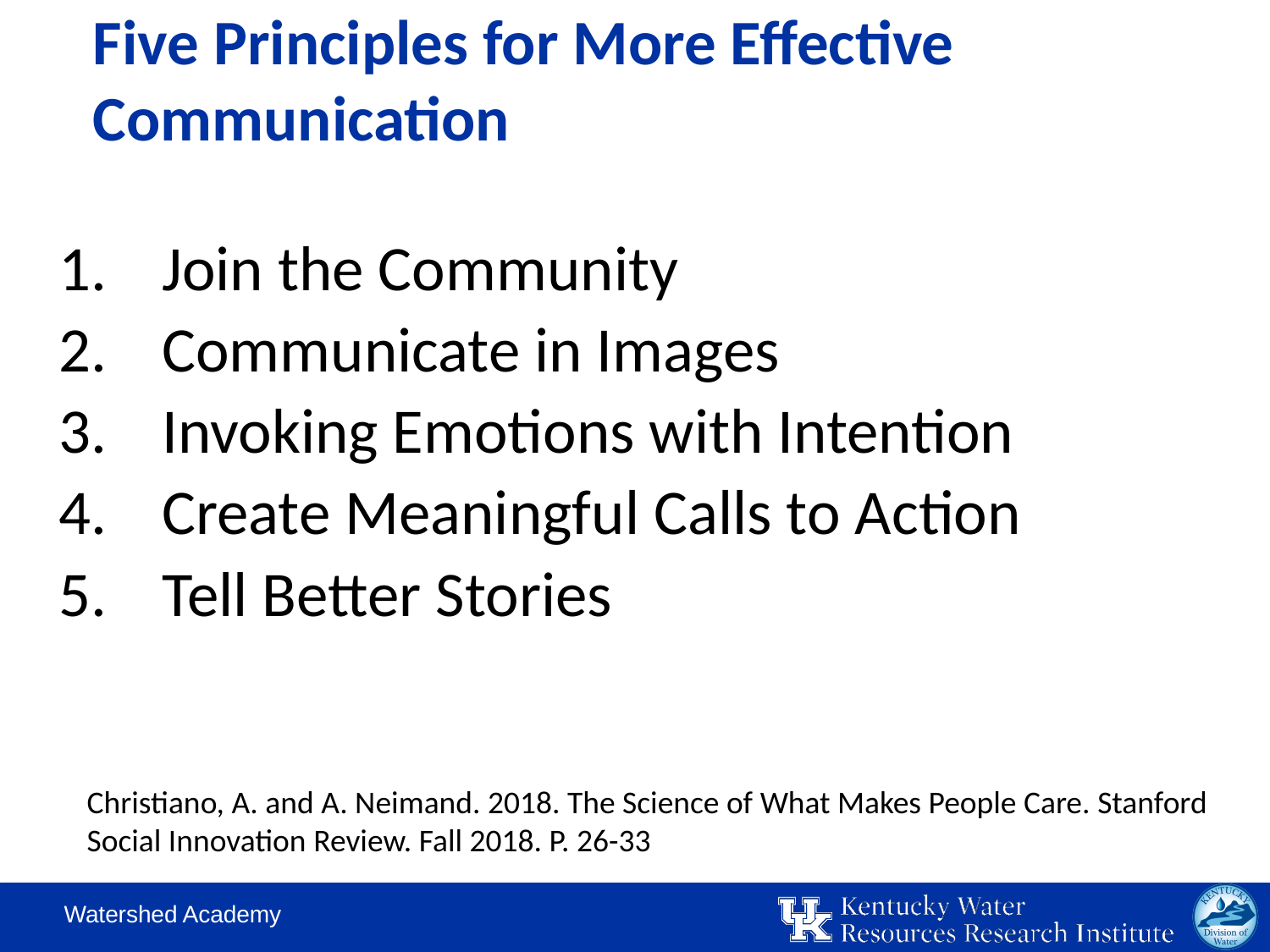

# Five Principles for More Effective Communication
Join the Community
Communicate in Images
Invoking Emotions with Intention
Create Meaningful Calls to Action
Tell Better Stories
Christiano, A. and A. Neimand. 2018. The Science of What Makes People Care. Stanford Social Innovation Review. Fall 2018. P. 26-33